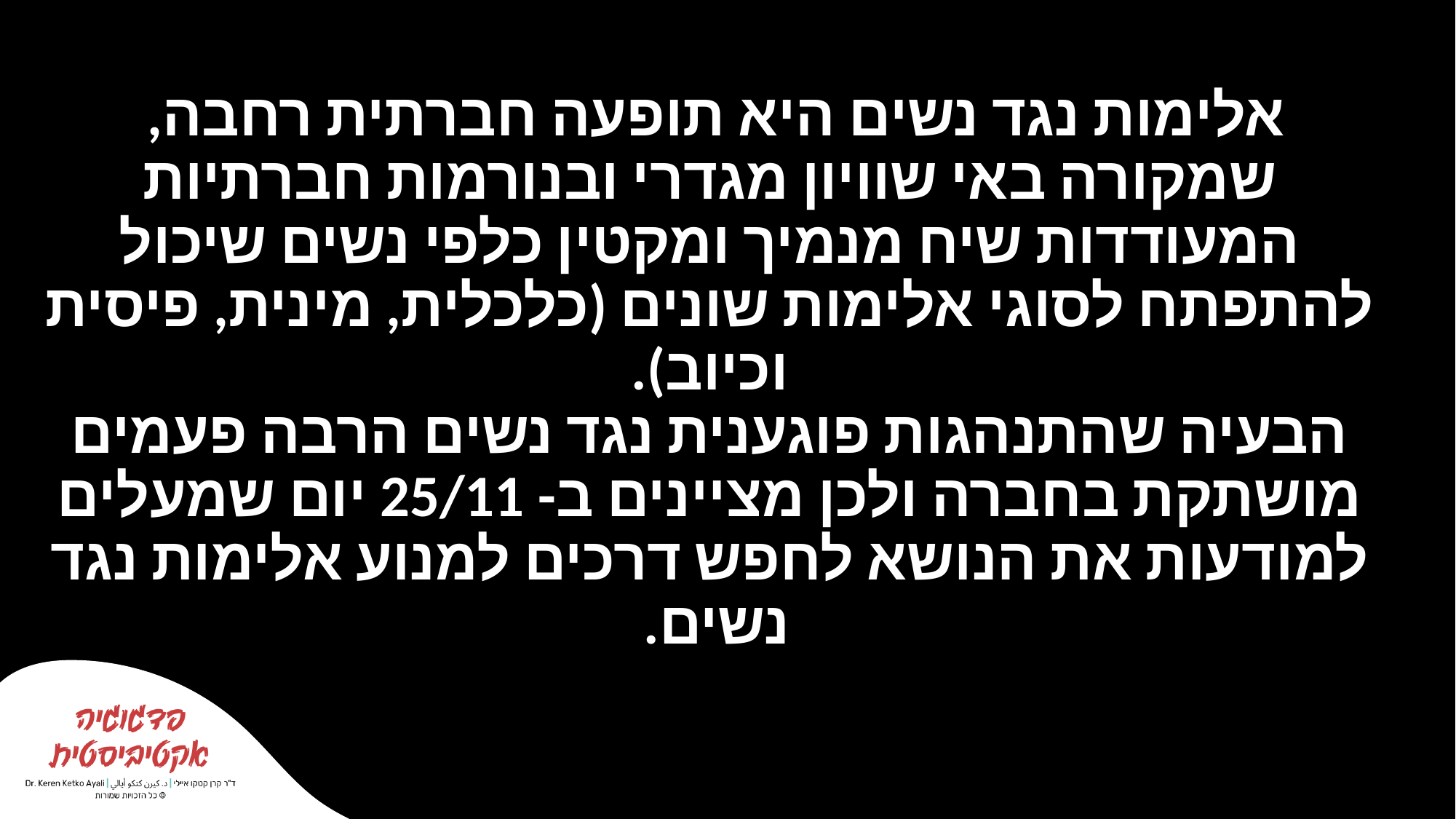

# אלימות נגד נשים היא תופעה חברתית רחבה, שמקורה באי שוויון מגדרי ובנורמות חברתיות המעודדות שיח מנמיך ומקטין כלפי נשים שיכול להתפתח לסוגי אלימות שונים (כלכלית, מינית, פיסית וכיוב). הבעיה שהתנהגות פוגענית נגד נשים הרבה פעמים מושתקת בחברה ולכן מציינים ב- 25/11 יום שמעלים למודעות את הנושא לחפש דרכים למנוע אלימות נגד נשים.